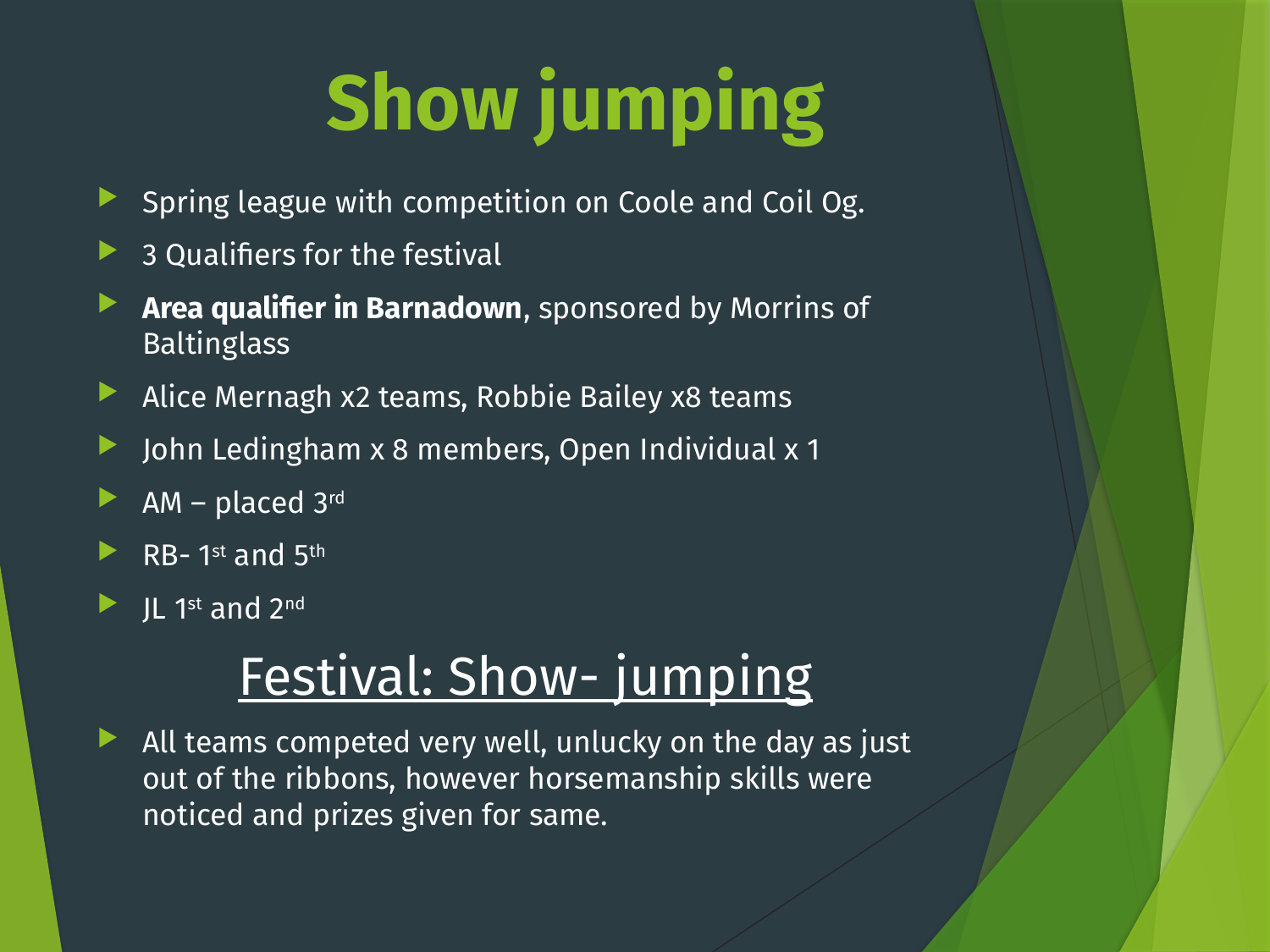

# Show jumping
Spring league with competition on Coole and Coil Og.
3 Qualifiers for the festival
Area qualifier in Barnadown, sponsored by Morrins of Baltinglass
Alice Mernagh x2 teams, Robbie Bailey x8 teams
John Ledingham x 8 members, Open Individual x 1
AM – placed 3rd
RB- 1st and 5th
JL 1st and 2nd
Festival: Show- jumping
All teams competed very well, unlucky on the day as just out of the ribbons, however horsemanship skills were noticed and prizes given for same.